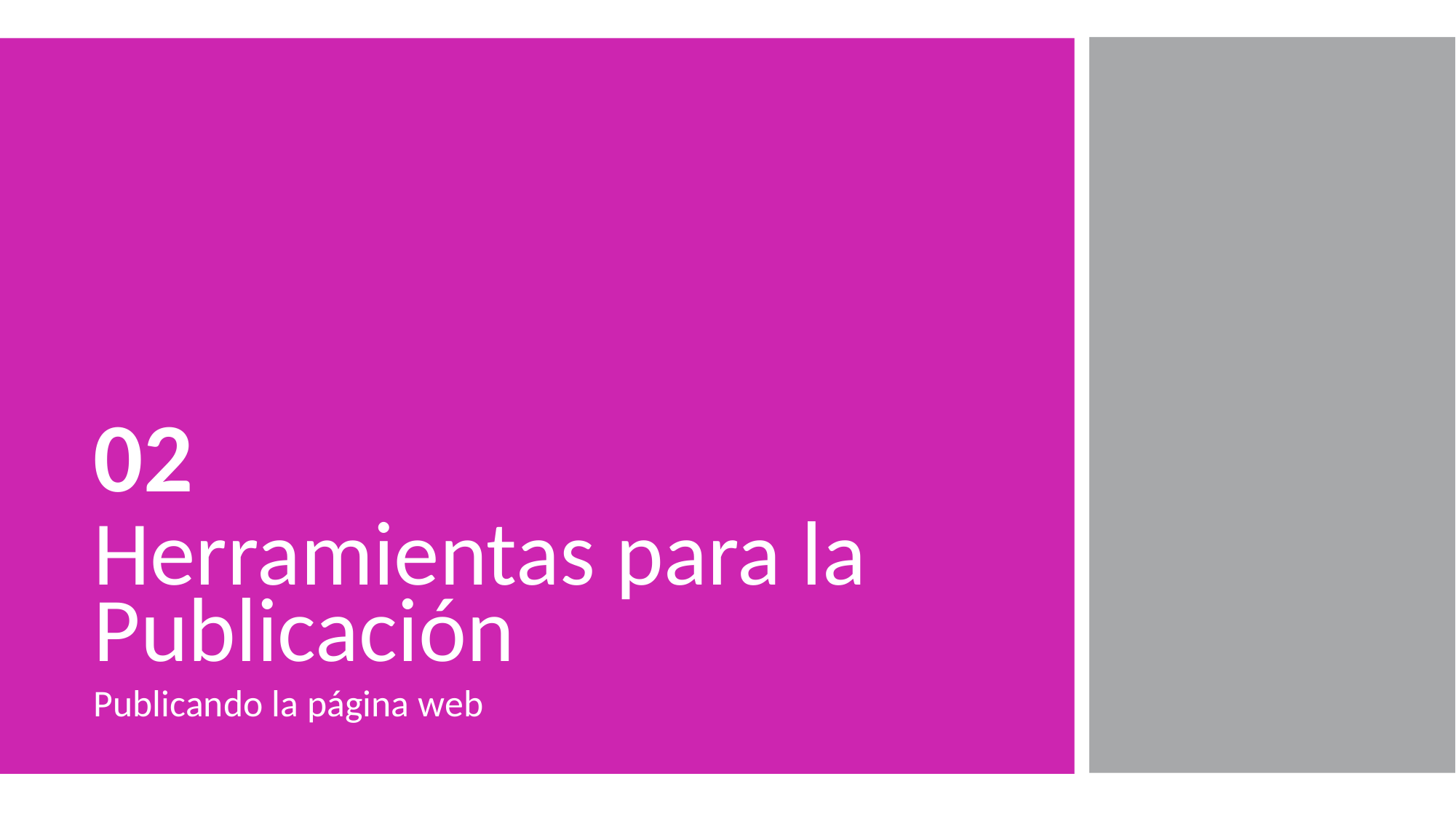

02
Herramientas para la Publicación
Publicando la página web